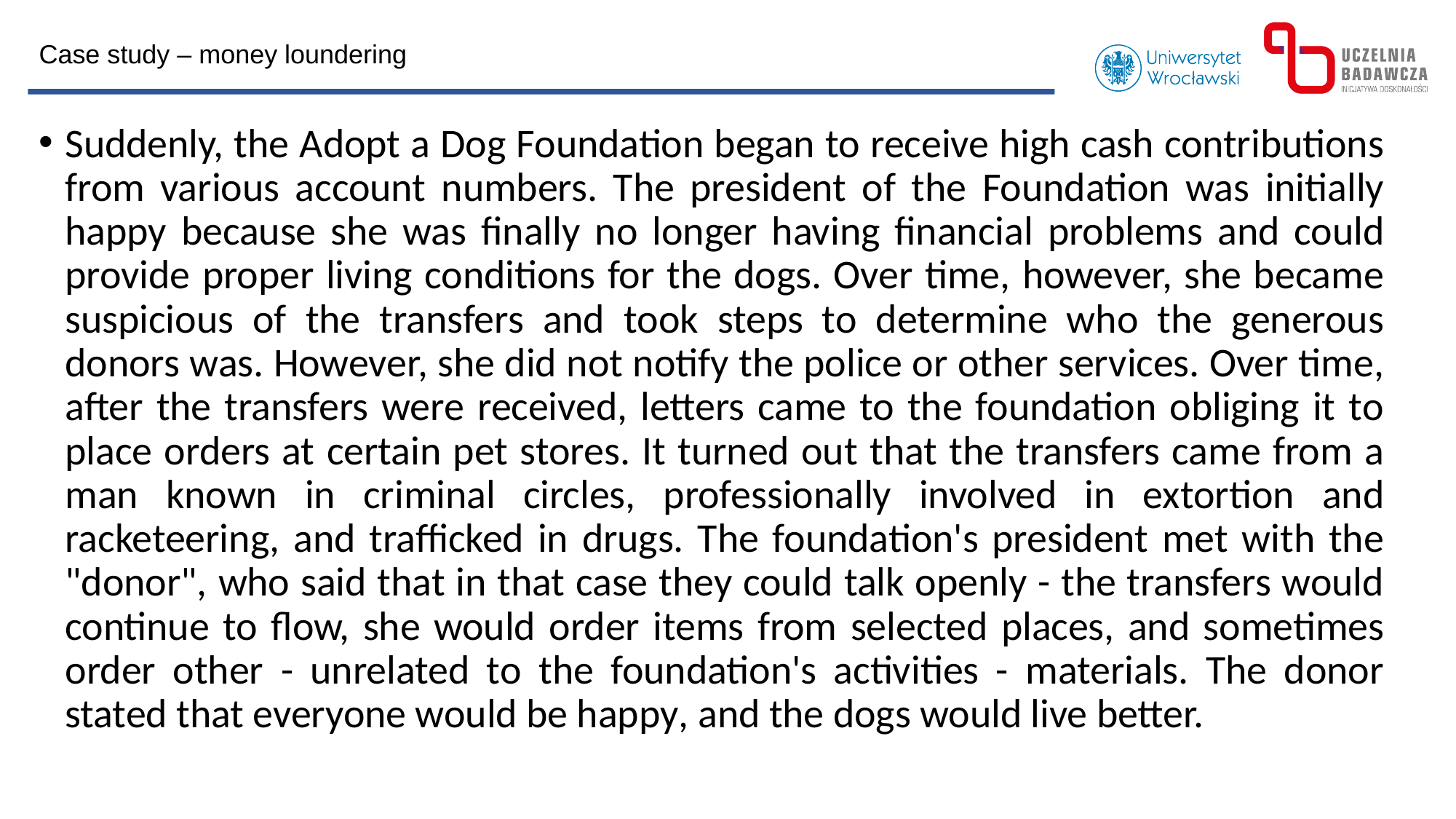

Case study – money loundering
Suddenly, the Adopt a Dog Foundation began to receive high cash contributions from various account numbers. The president of the Foundation was initially happy because she was finally no longer having financial problems and could provide proper living conditions for the dogs. Over time, however, she became suspicious of the transfers and took steps to determine who the generous donors was. However, she did not notify the police or other services. Over time, after the transfers were received, letters came to the foundation obliging it to place orders at certain pet stores. It turned out that the transfers came from a man known in criminal circles, professionally involved in extortion and racketeering, and trafficked in drugs. The foundation's president met with the "donor", who said that in that case they could talk openly - the transfers would continue to flow, she would order items from selected places, and sometimes order other - unrelated to the foundation's activities - materials. The donor stated that everyone would be happy, and the dogs would live better.